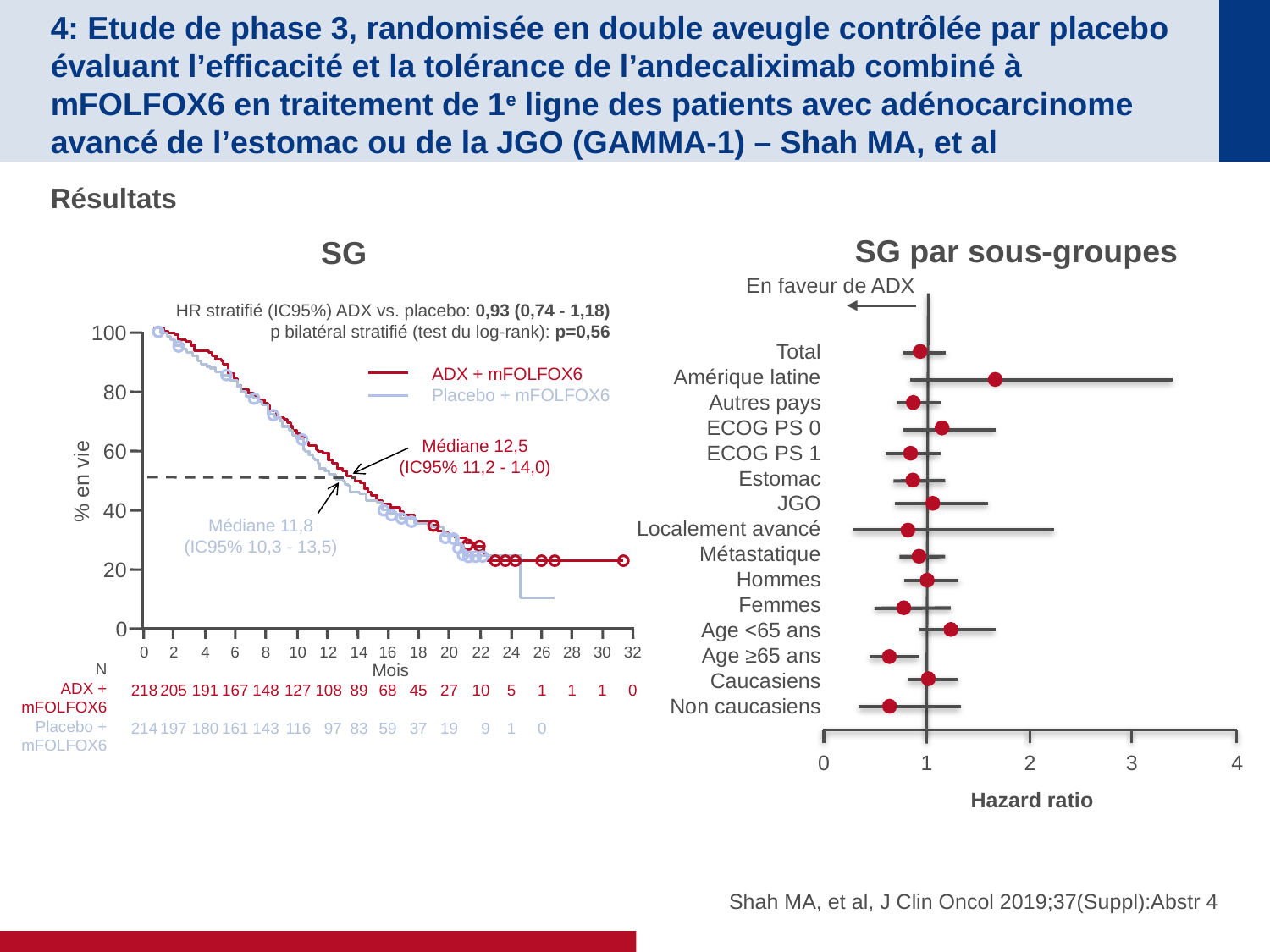

# 4: Etude de phase 3, randomisée en double aveugle contrôlée par placebo évaluant l’efficacité et la tolérance de l’andecaliximab combiné à mFOLFOX6 en traitement de 1e ligne des patients avec adénocarcinome avancé de l’estomac ou de la JGO (GAMMA-1) – Shah MA, et al
Résultats

SG par sous-groupes
SG
En faveur de ADX
HR stratifié (IC95%) ADX vs. placebo: 0,93 (0,74 - 1,18)
p bilatéral stratifié (test du log-rank): p=0,56

	ADX + mFOLFOX6
	Placebo + mFOLFOX6

100

80

60

% en vie
40

20

0

0

218

214
2

205

197
4

191

180
6

167

161
8

148

143
10

127

116
12

108

97
14

89

83
16

68

59
18

45

37
20

27

19
22

10

9
24

5

1
26

1

0
28

1

30

1

32

0

Médiane 12,5
(IC95% 11,2 - 14,0)

Médiane 11,8
(IC95% 10,3 - 13,5)

Mois
N
ADX +
mFOLFOX6
Placebo +
mFOLFOX6

Total
Amérique latine
Autres pays
ECOG PS 0
ECOG PS 1
Estomac
JGO
Localement avancé
Métastatique
Hommes
Femmes
Age <65 ans
Age ≥65 ans
Caucasiens
Non caucasiens

0
1
2
3
4
Hazard ratio
Shah MA, et al, J Clin Oncol 2019;37(Suppl):Abstr 4